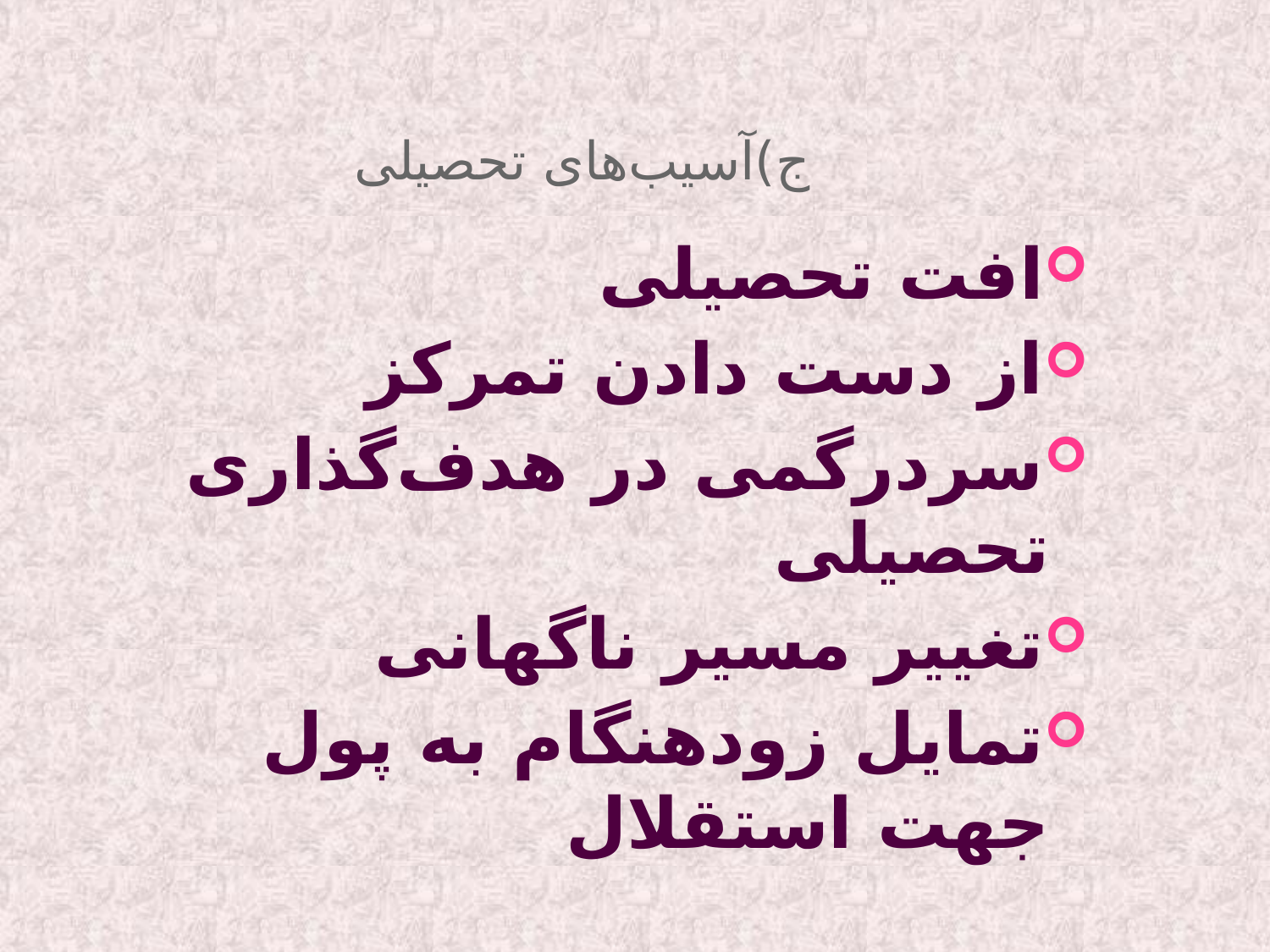

# ج)آسیب‌های تحصیلی
افت تحصیلی
از دست دادن تمرکز
سردرگمی در هدف‌گذاری تحصیلی
تغییر مسیر ناگهانی
تمایل زودهنگام به پول جهت استقلال